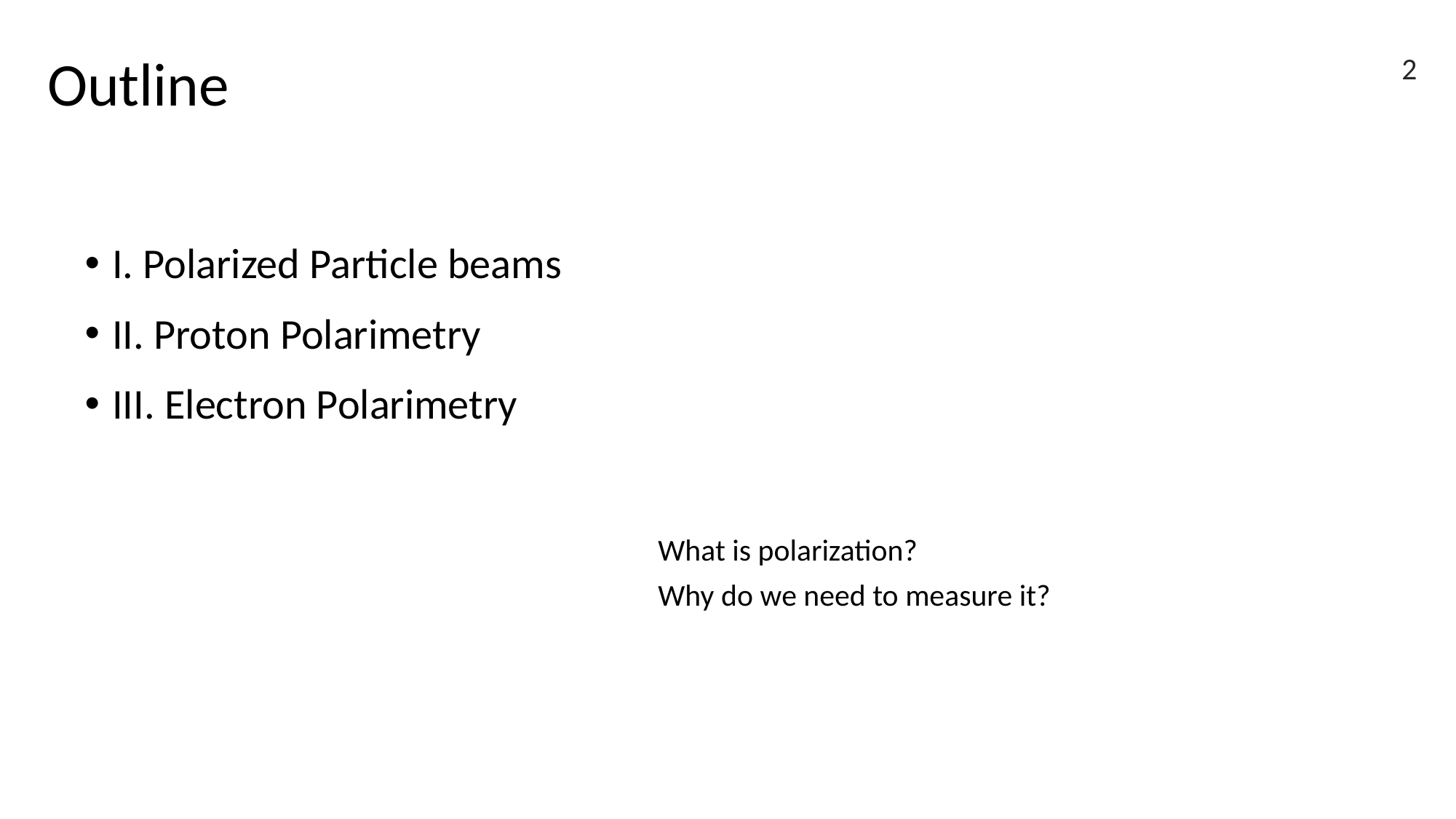

# Outline
2
I. Polarized Particle beams
II. Proton Polarimetry
III. Electron Polarimetry
What is polarization?
Why do we need to measure it?